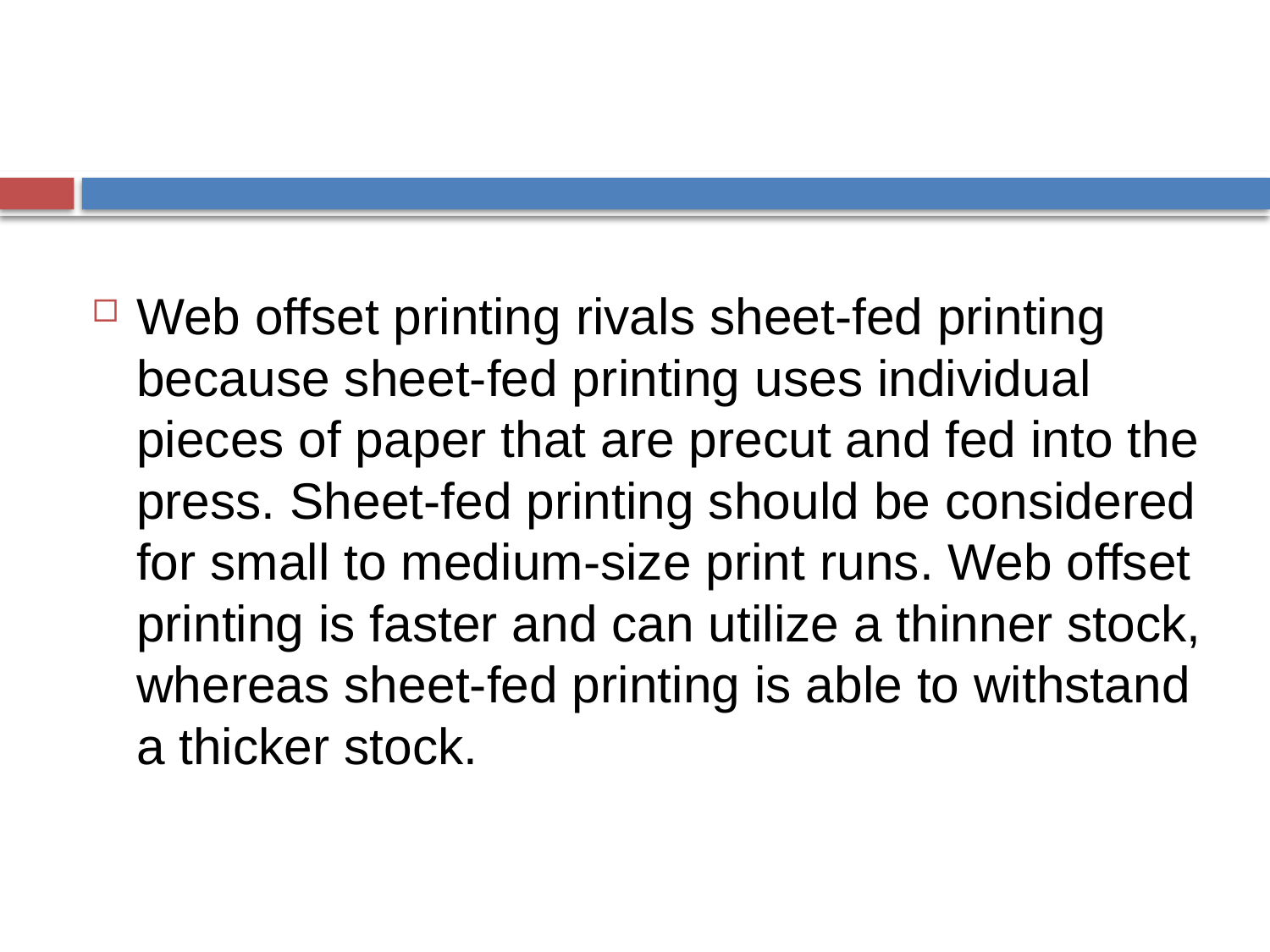

Web offset printing rivals sheet-fed printing because sheet-fed printing uses individual pieces of paper that are precut and fed into the press. Sheet-fed printing should be considered for small to medium-size print runs. Web offset printing is faster and can utilize a thinner stock, whereas sheet-fed printing is able to withstand a thicker stock.